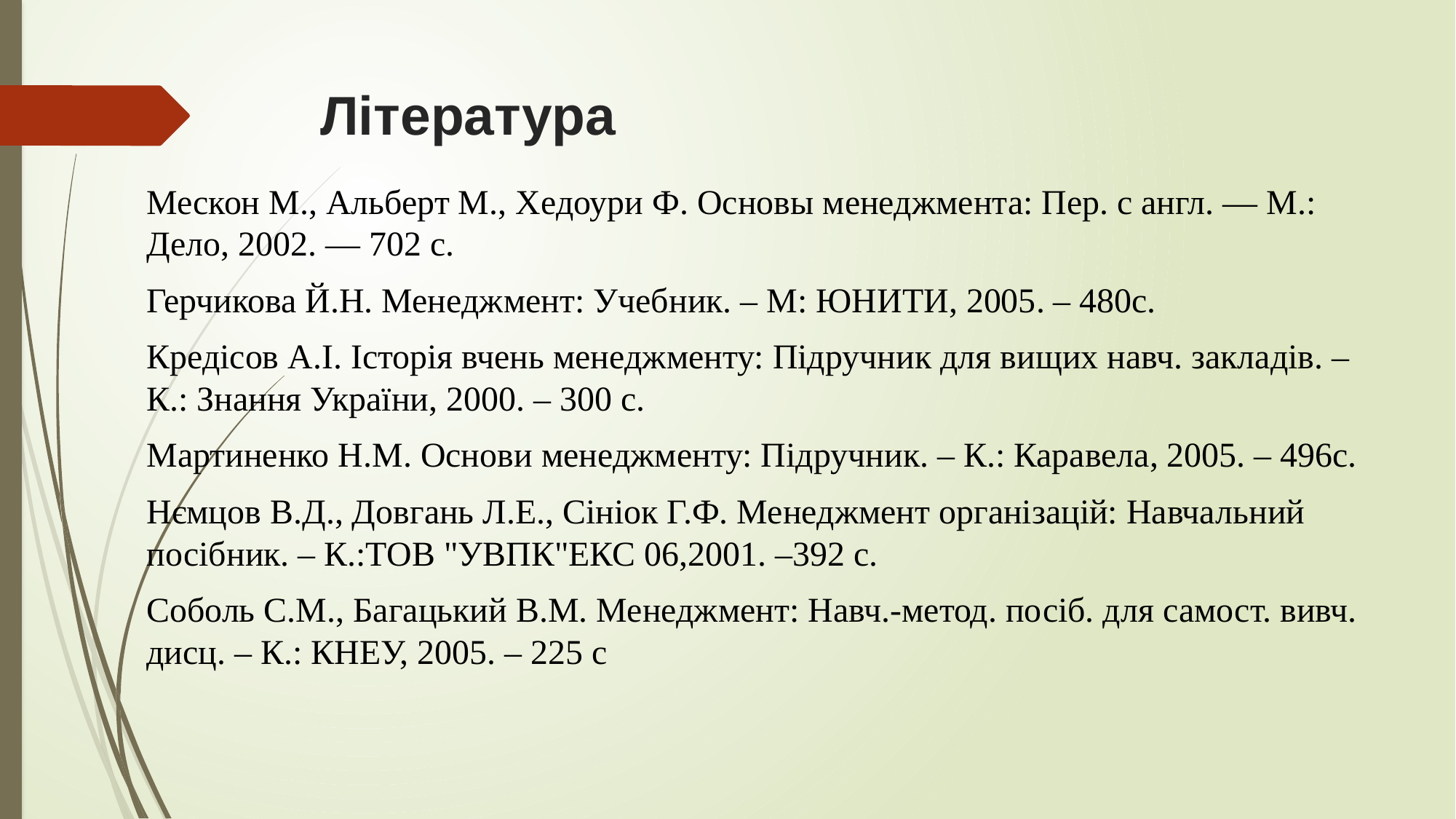

# Література
Мескон М., Альберт М., Хедоури Ф. Основы менеджмента: Пер. с англ. — М.: Дело, 2002. — 702 с.
Герчикова Й.Н. Менеджмент: Учебник. – М: ЮНИТИ, 2005. – 480с.
Кредісов А.І. Історія вчень менеджменту: Підручник для вищих навч. закладів. – К.: Знання України, 2000. – 300 с.
Мартиненко Н.М. Основи менеджменту: Підручник. – К.: Каравела, 2005. – 496с.
Нємцов В.Д., Довгань Л.Е., Сініок Г.Ф. Менеджмент організацій: Навчальний посібник. – К.:ТОВ "УВПК"ЕКС 06,2001. –392 с.
Соболь С.М., Багацький В.М. Менеджмент: Навч.-метод. посіб. для самост. вивч. дисц. – К.: КНЕУ, 2005. – 225 с